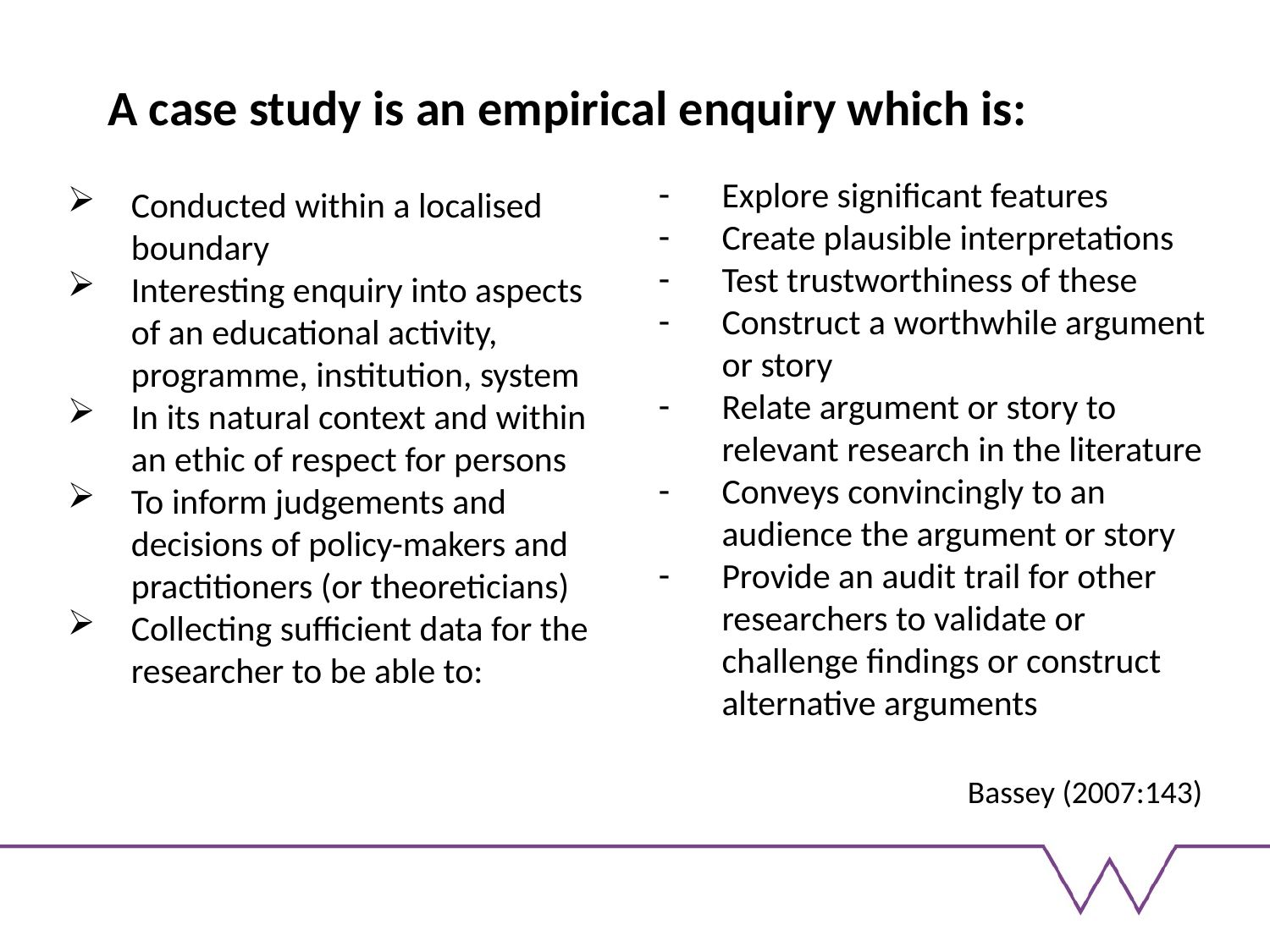

# A case study is an empirical enquiry which is:
Explore significant features
Create plausible interpretations
Test trustworthiness of these
Construct a worthwhile argument or story
Relate argument or story to relevant research in the literature
Conveys convincingly to an audience the argument or story
Provide an audit trail for other researchers to validate or challenge findings or construct alternative arguments

                                           Bassey (2007:143)
Conducted within a localised boundary
Interesting enquiry into aspects of an educational activity,  programme, institution, system
In its natural context and within an ethic of respect for persons
To inform judgements and decisions of policy-makers and practitioners (or theoreticians)
Collecting sufficient data for the researcher to be able to: